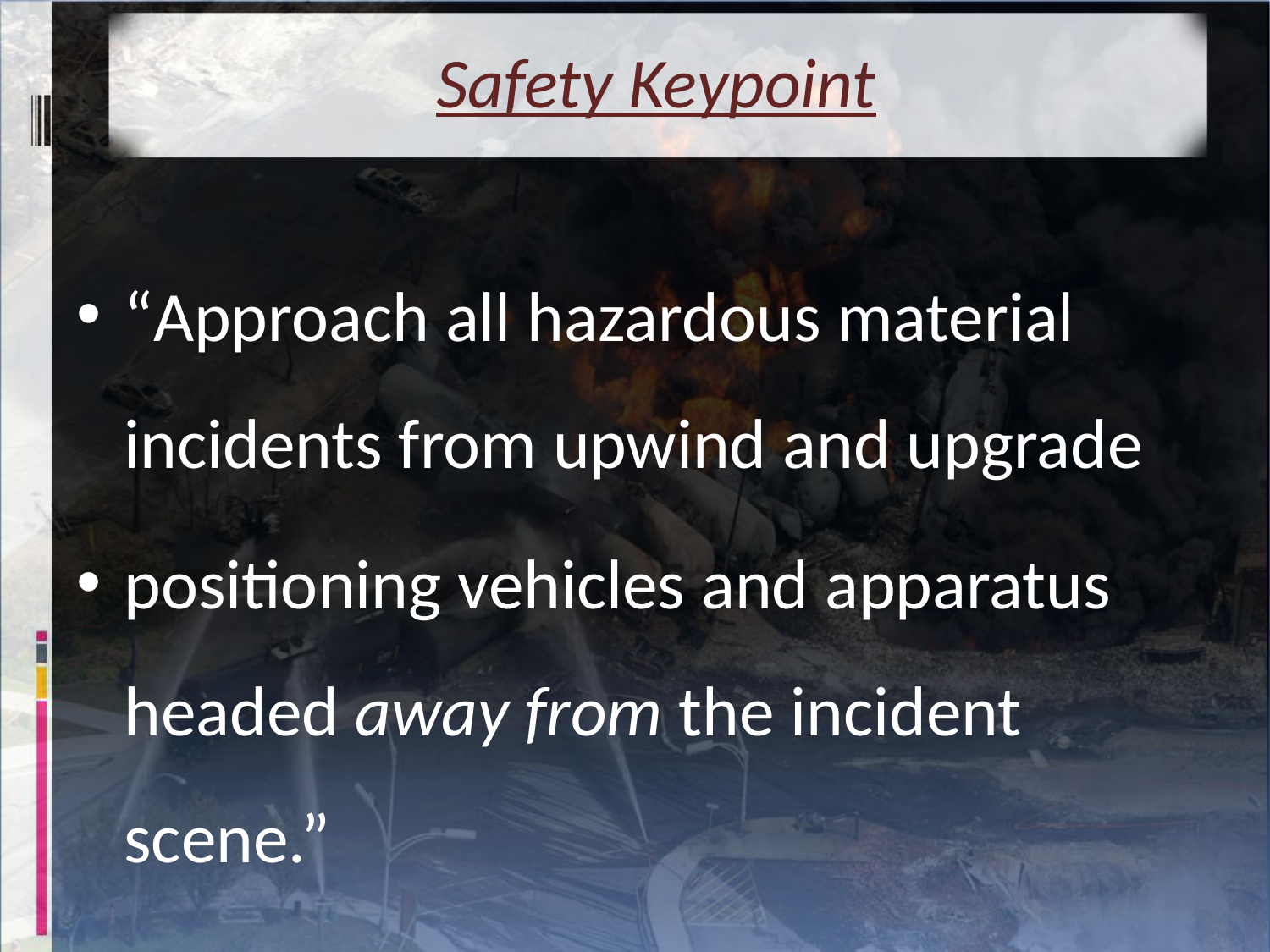

# Safety Keypoint
“Approach all hazardous material incidents from upwind and upgrade
positioning vehicles and apparatus headed away from the incident scene.”